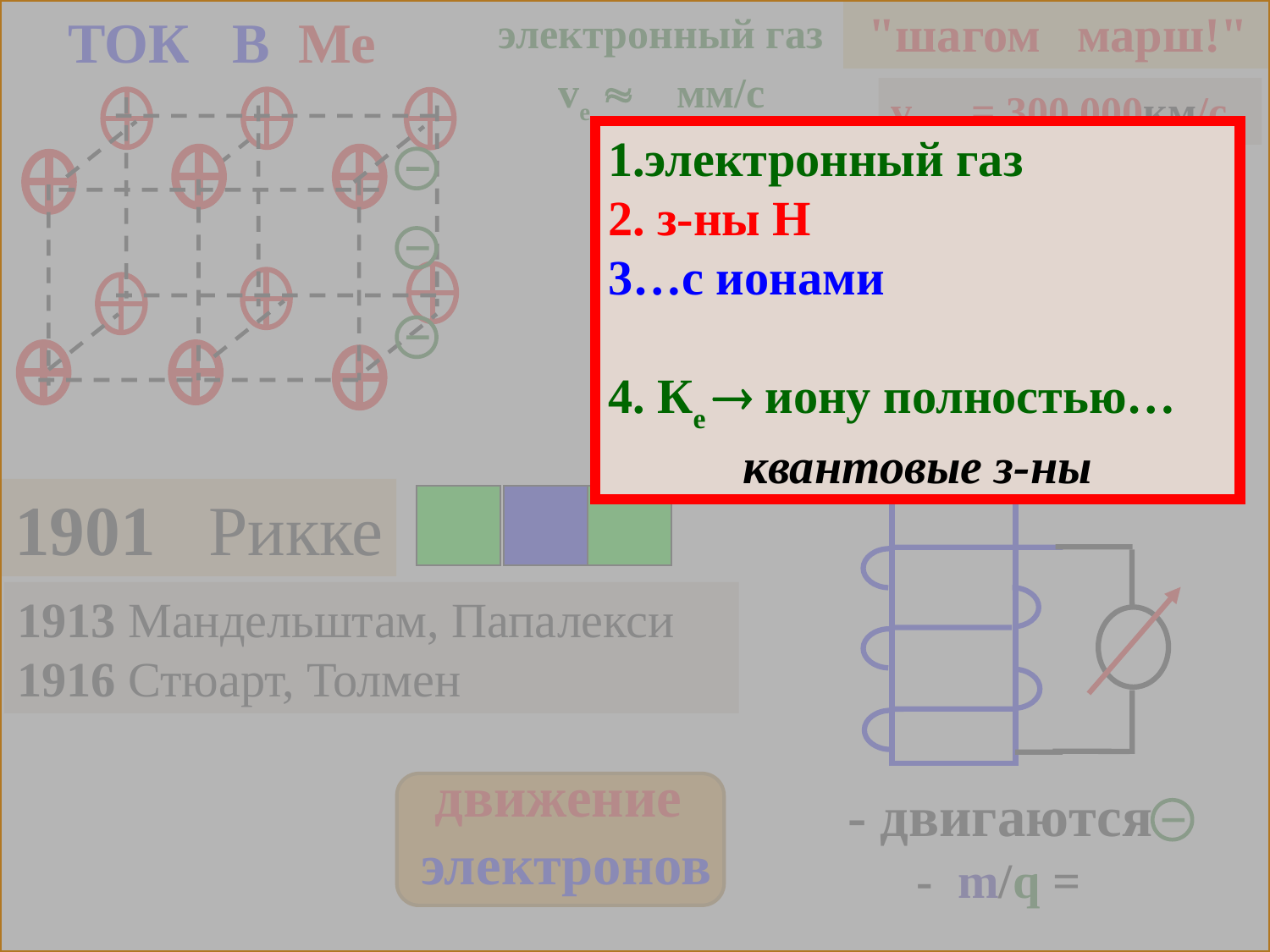

1.электронный газ
2. з-ны Н
3…с ионами
4. Ке → иону полностью…
квантовые з-ны
 ТОК   В  Ме
электронный газ
 "шагом   марш!"
vе ≈    мм/с
vПОЛЯ = 300 000км/с

1.электронный газ
2. з-ны Н
3…с ионами
4. Ке → иону полностью…
квантовые з-ны

1901   Рикке

1913 Мандельштам, Папалекси
1916 Стюарт, Толмен
 движение
электронов

- двигаются

-  m/q =